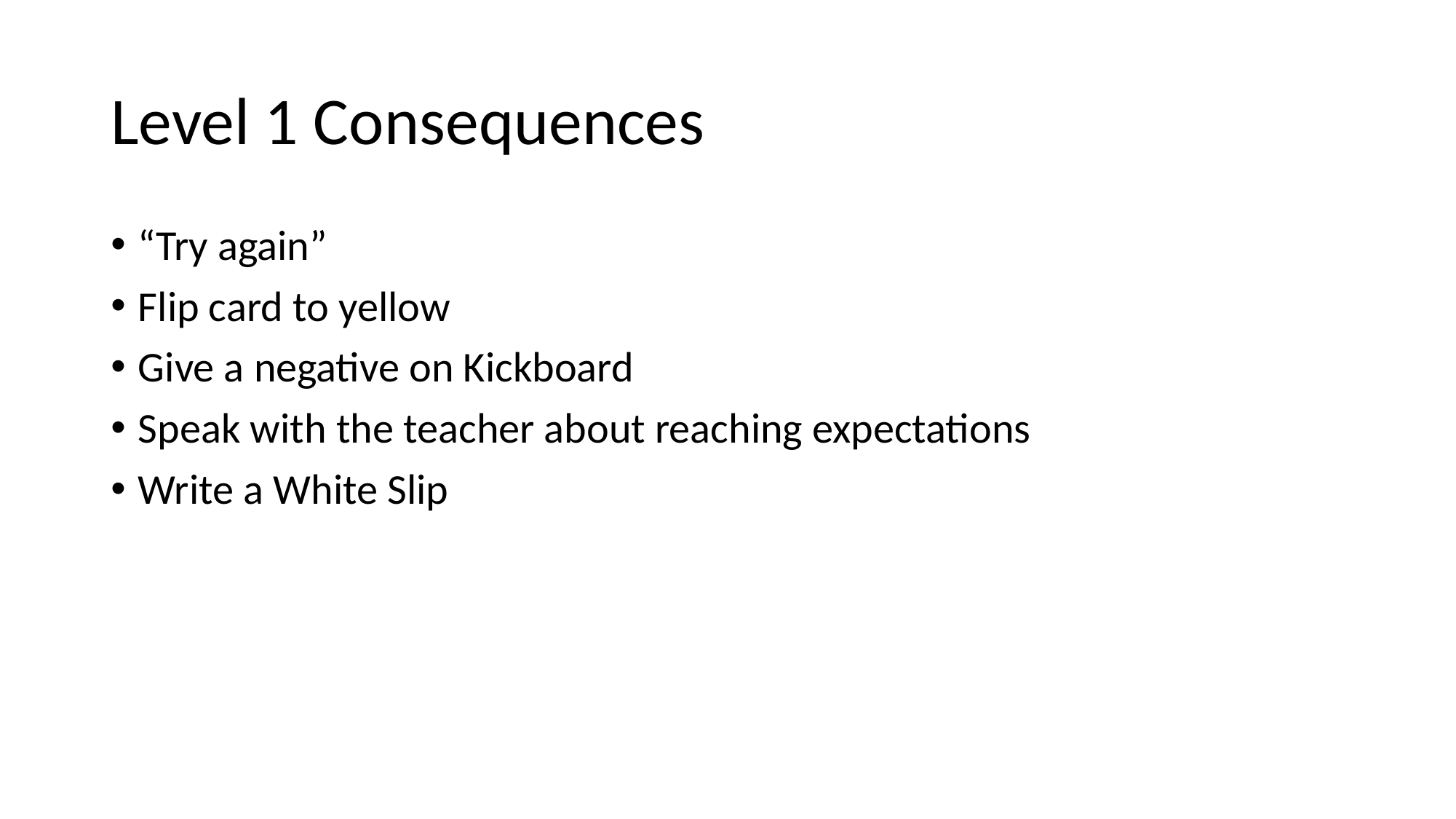

# Level 1 Consequences
“Try again”
Flip card to yellow
Give a negative on Kickboard
Speak with the teacher about reaching expectations
Write a White Slip